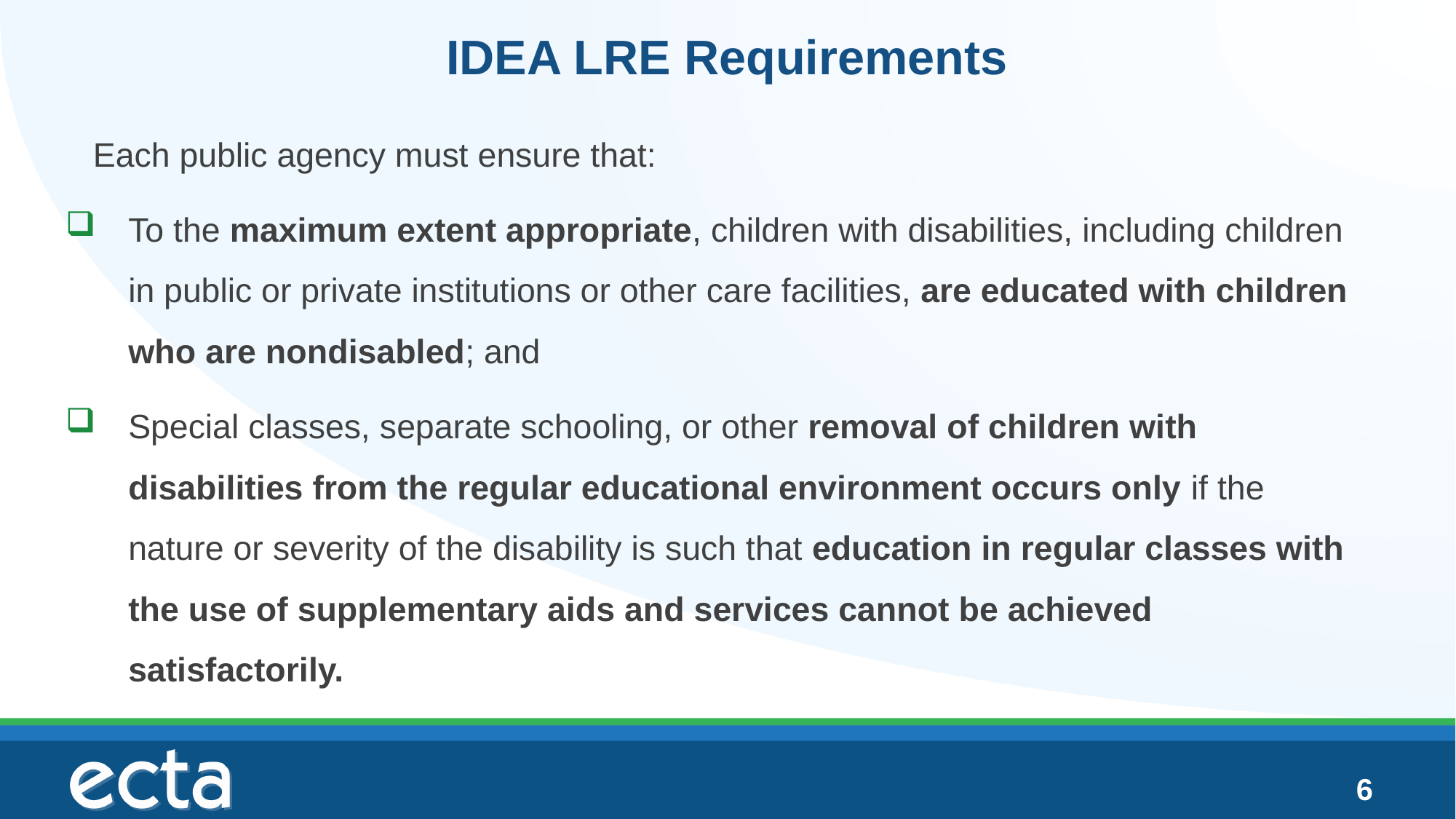

# IDEA LRE Requirements
	Each public agency must ensure that:
To the maximum extent appropriate, children with disabilities, including children in public or private institutions or other care facilities, are educated with children who are nondisabled; and
Special classes, separate schooling, or other removal of children with disabilities from the regular educational environment occurs only if the nature or severity of the disability is such that education in regular classes with the use of supplementary aids and services cannot be achieved satisfactorily.
6